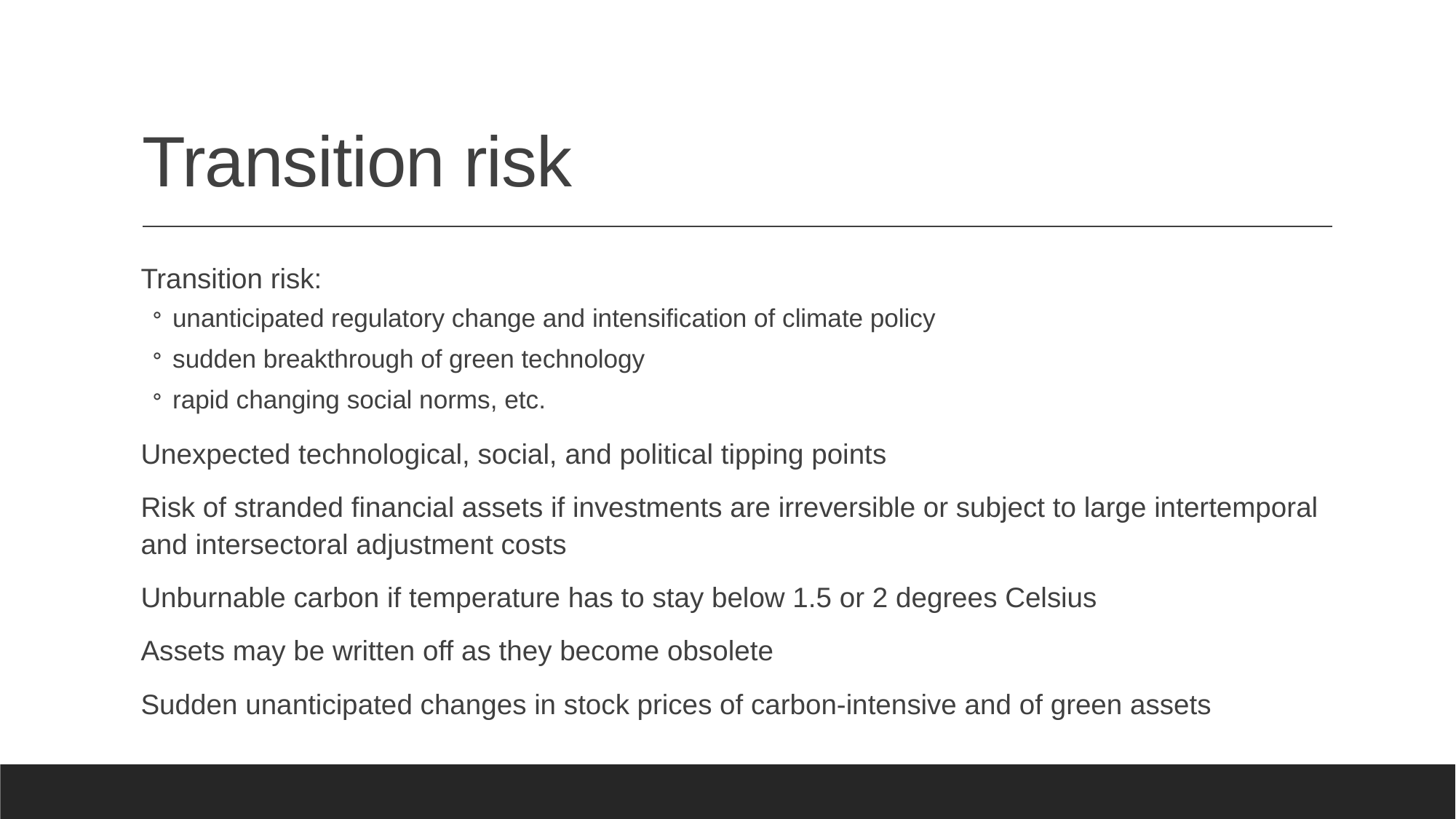

# Transition risk
Transition risk:
unanticipated regulatory change and intensification of climate policy
sudden breakthrough of green technology
rapid changing social norms, etc.
Unexpected technological, social, and political tipping points
Risk of stranded financial assets if investments are irreversible or subject to large intertemporal and intersectoral adjustment costs
Unburnable carbon if temperature has to stay below 1.5 or 2 degrees Celsius
Assets may be written off as they become obsolete
Sudden unanticipated changes in stock prices of carbon-intensive and of green assets